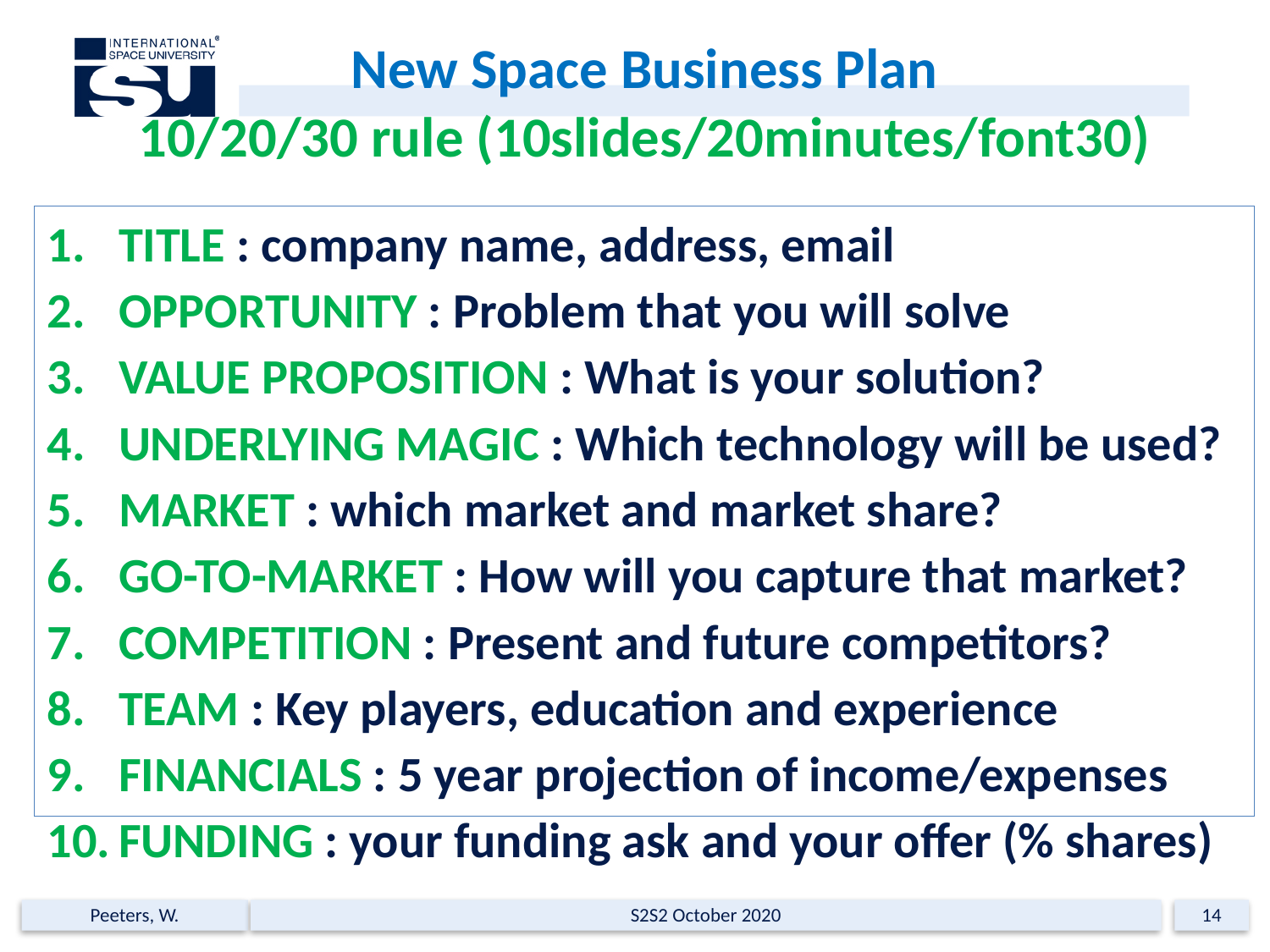

# New Space Business Plan 10/20/30 rule (10slides/20minutes/font30)
TITLE : company name, address, email
OPPORTUNITY : Problem that you will solve
VALUE PROPOSITION : What is your solution?
UNDERLYING MAGIC : Which technology will be used?
MARKET : which market and market share?
GO-TO-MARKET : How will you capture that market?
COMPETITION : Present and future competitors?
TEAM : Key players, education and experience
FINANCIALS : 5 year projection of income/expenses
FUNDING : your funding ask and your offer (% shares)